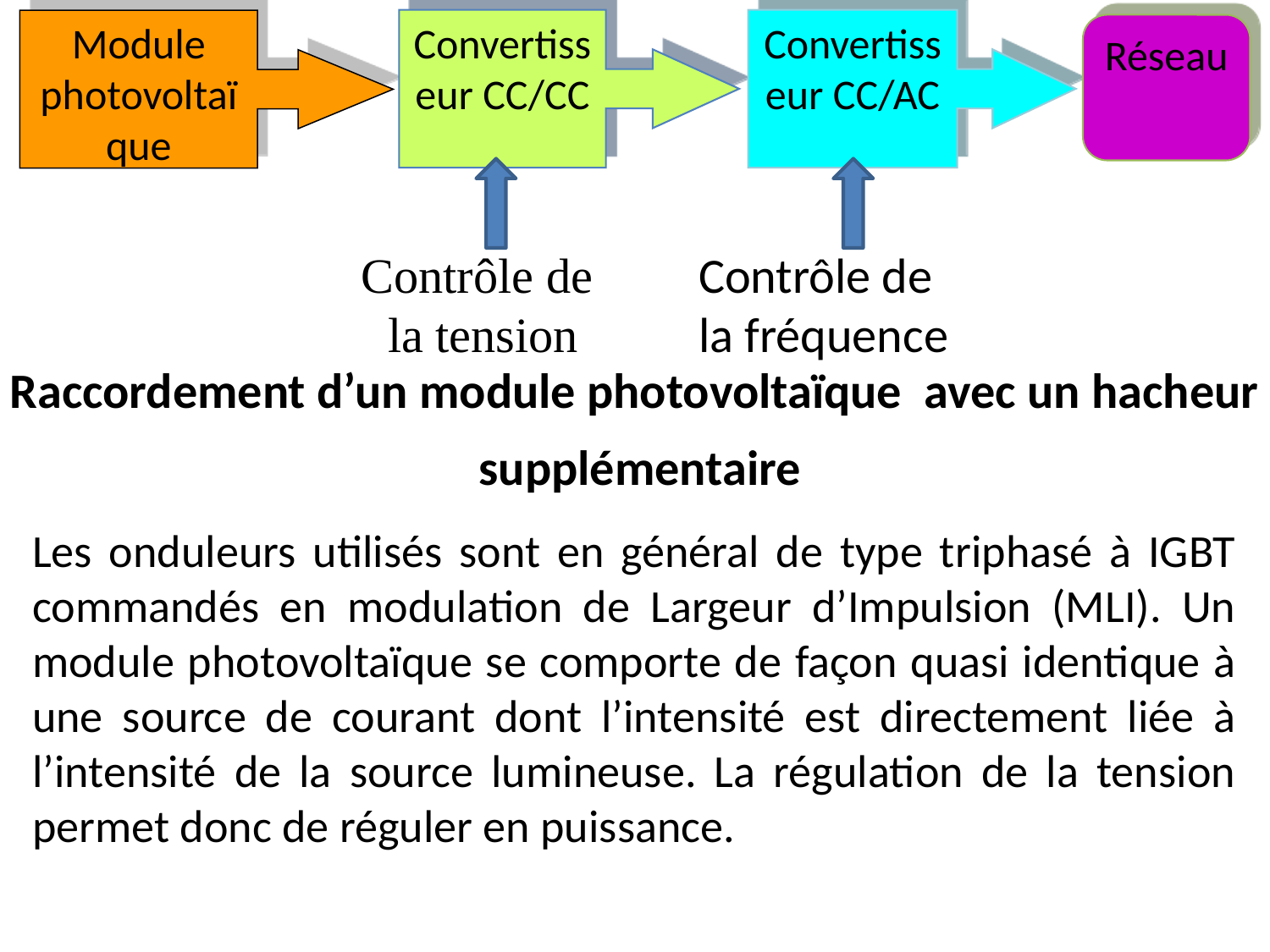

Convertisseur CC/CC
Convertisseur CC/AC
Module photovoltaïque
Réseau

Raccordement d’un module photovoltaïque  avec un hacheur
supplémentaire

Contrôle de
la tension
Contrôle de
la fréquence
Les onduleurs utilisés sont en général de type triphasé à IGBT commandés en modulation de Largeur d’Impulsion (MLI). Un module photovoltaïque se comporte de façon quasi identique à une source de courant dont l’intensité est directement liée à l’intensité de la source lumineuse. La régulation de la tension permet donc de réguler en puissance.